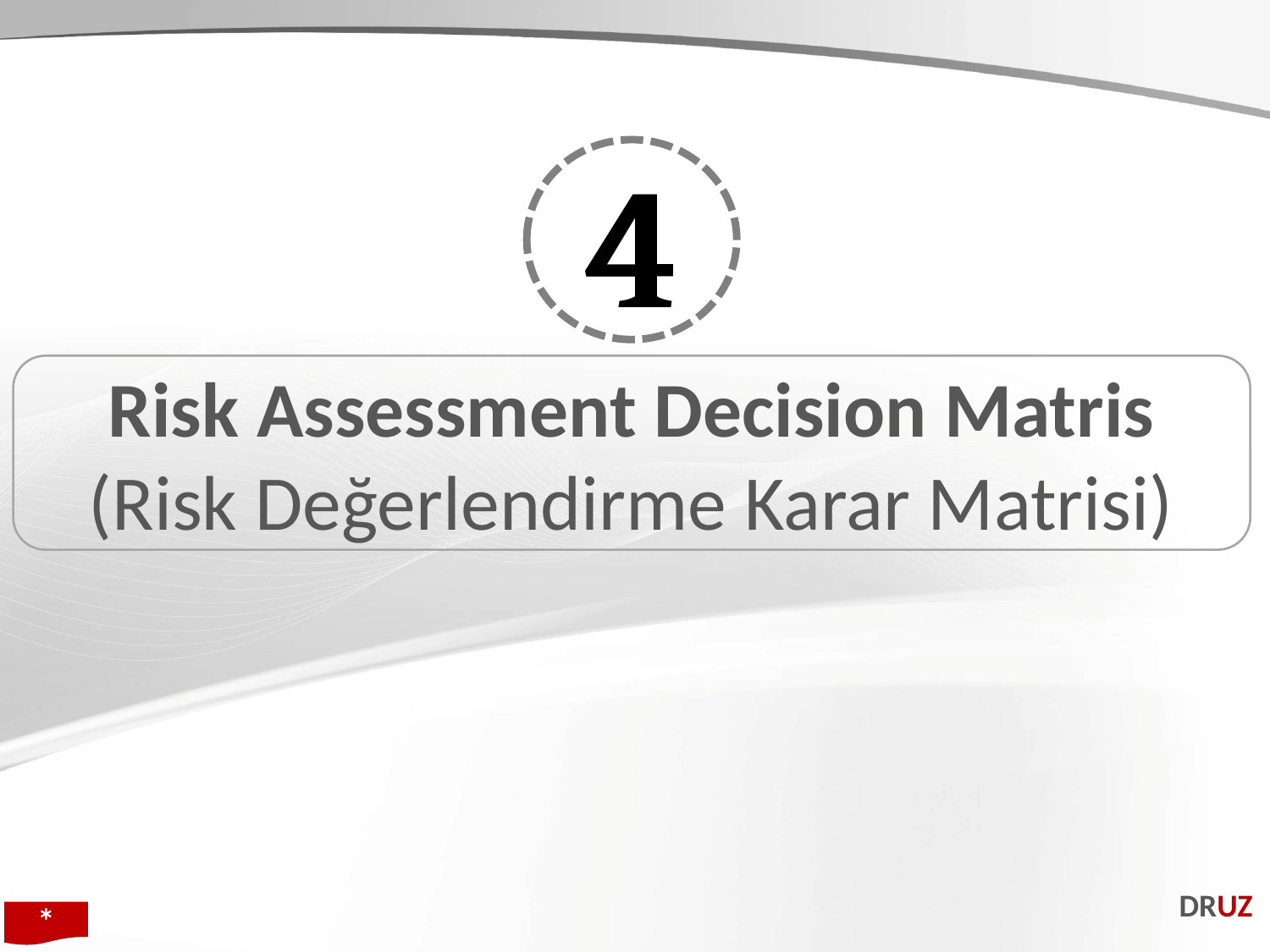

4
Risk Assessment Decision Matris
(Risk Değerlendirme Karar Matrisi)
DRUZ

*